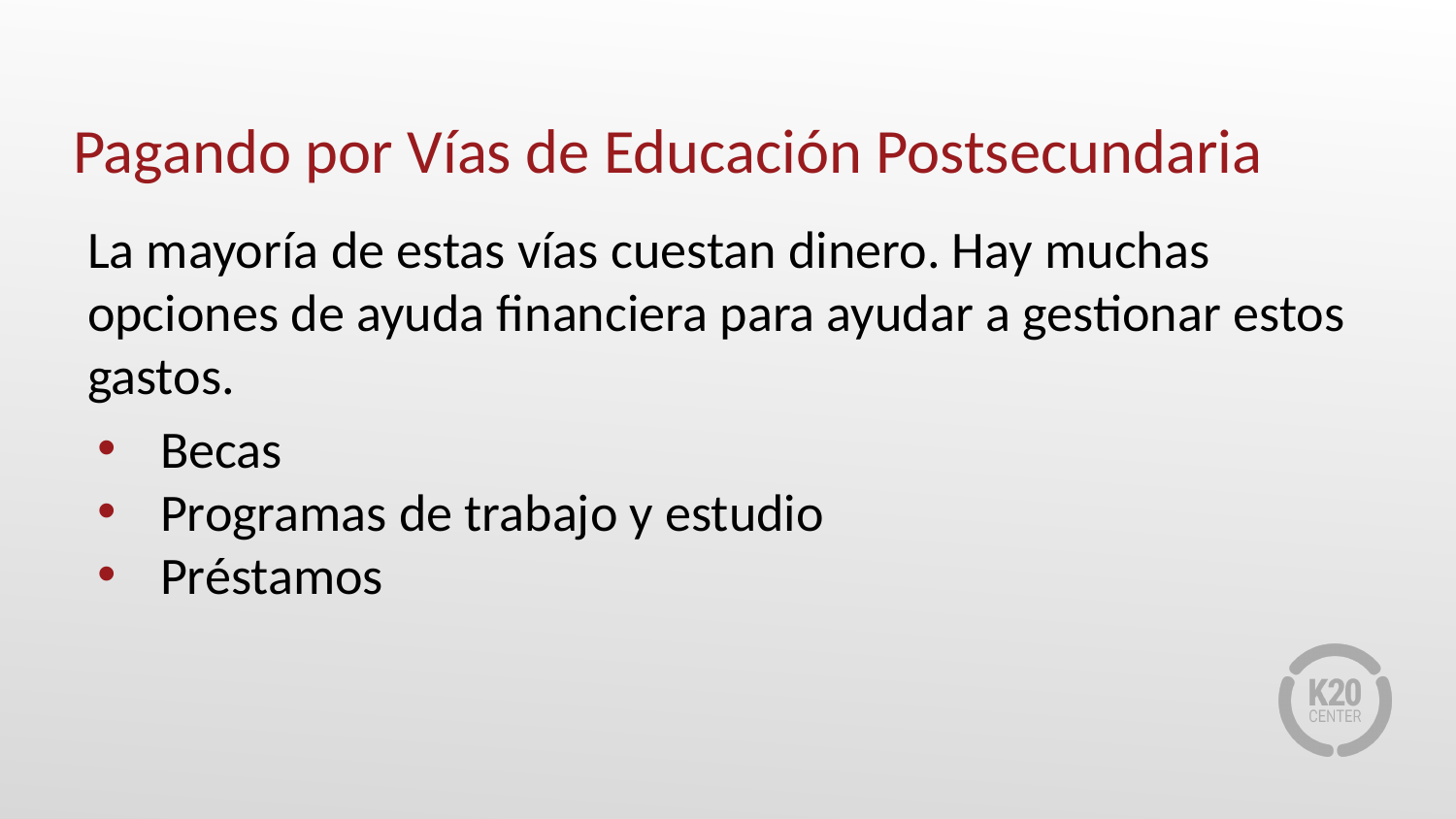

# Pagando por Vías de Educación Postsecundaria
La mayoría de estas vías cuestan dinero. Hay muchas opciones de ayuda financiera para ayudar a gestionar estos gastos.
Becas
Programas de trabajo y estudio
Préstamos